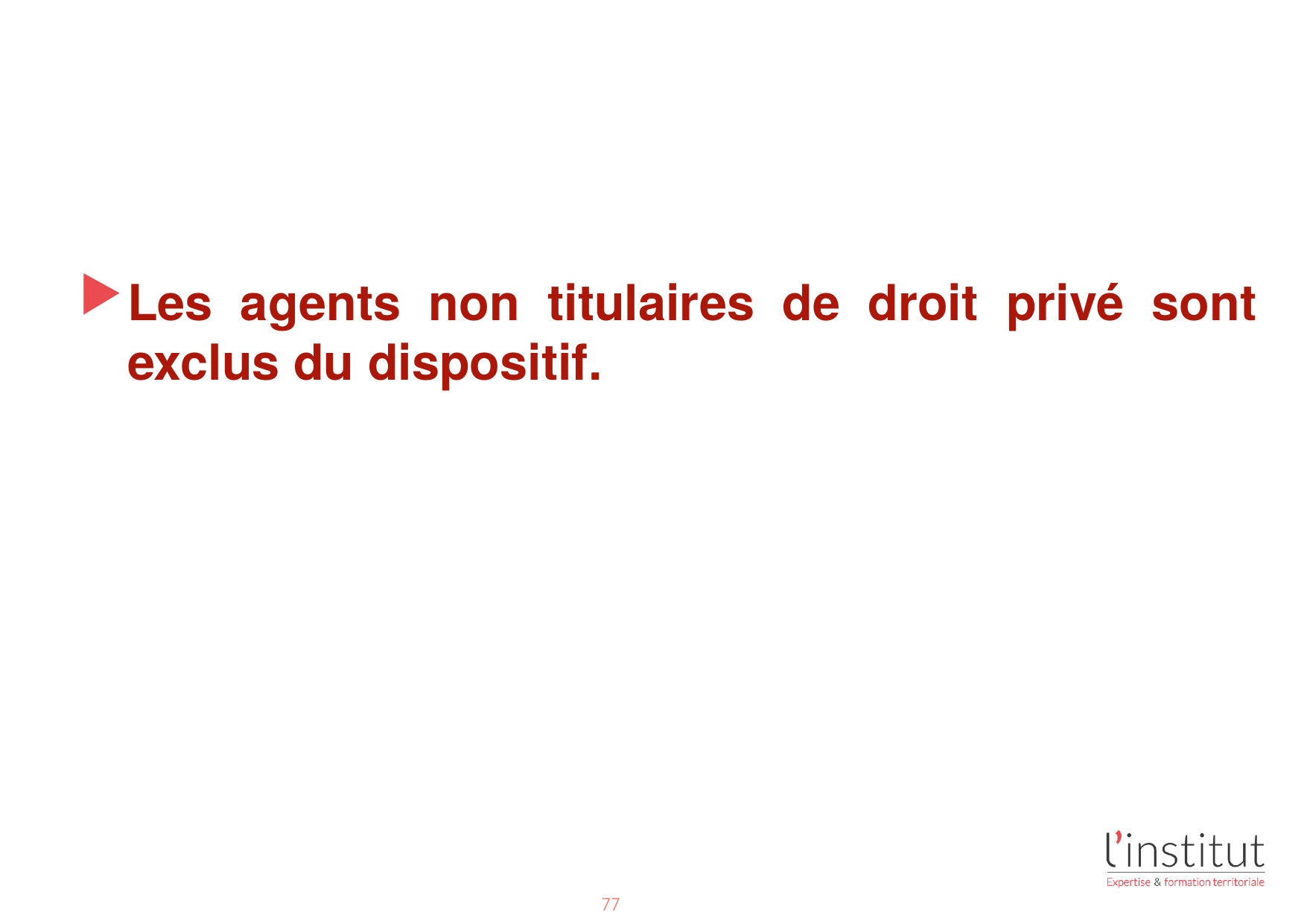

#

Les agents non titulaires de droit privé sont exclus du dispositif.